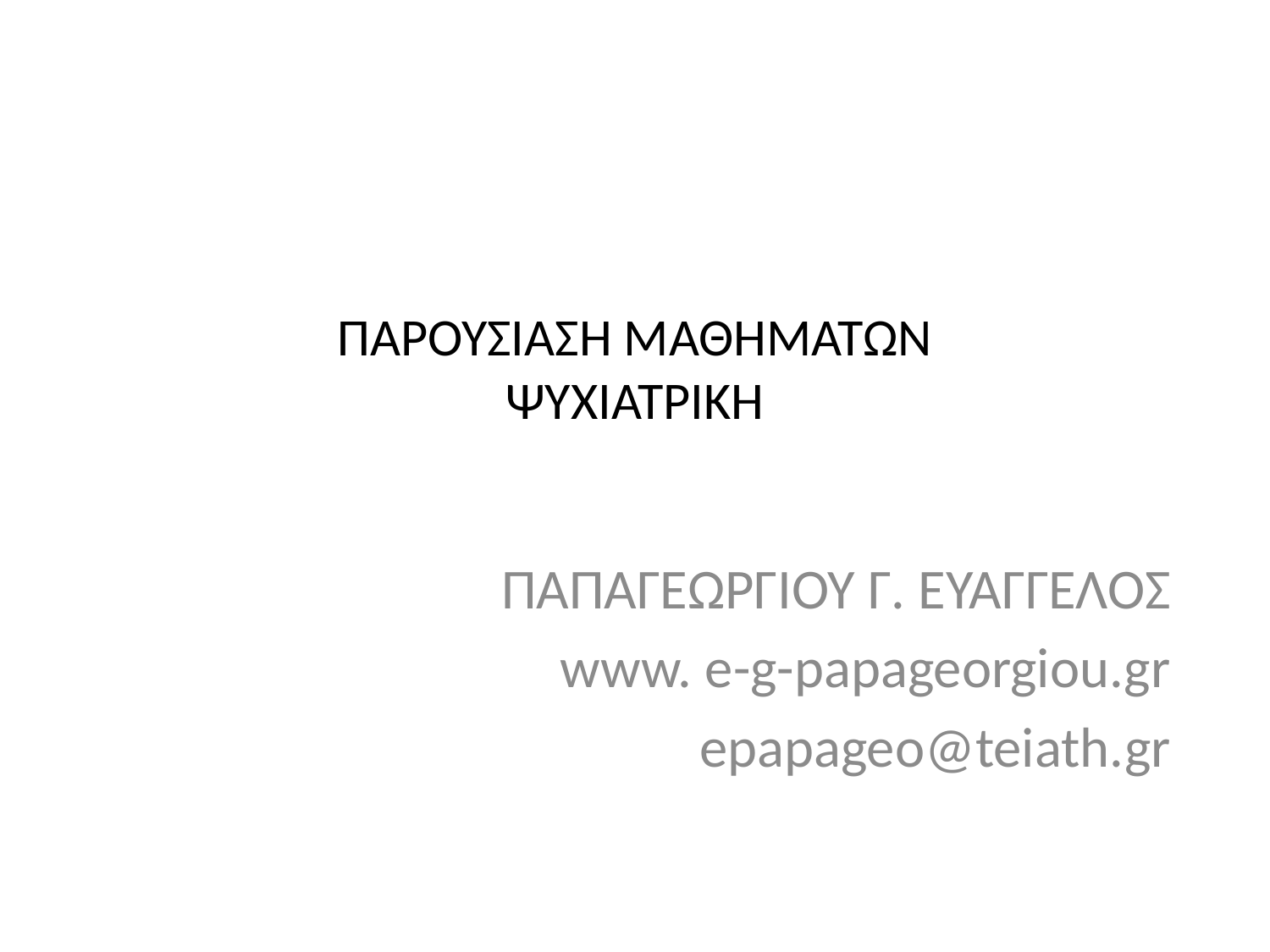

# ΠΑΡΟΥΣΙΑΣΗ ΜΑΘΗΜΑΤΩΝ ΨΥΧΙΑΤΡΙΚΗ
ΠΑΠΑΓΕΩΡΓΙΟΥ Γ. ΕΥΑΓΓΕΛΟΣ
www. e-g-papageorgiou.gr
epapageo@teiath.gr